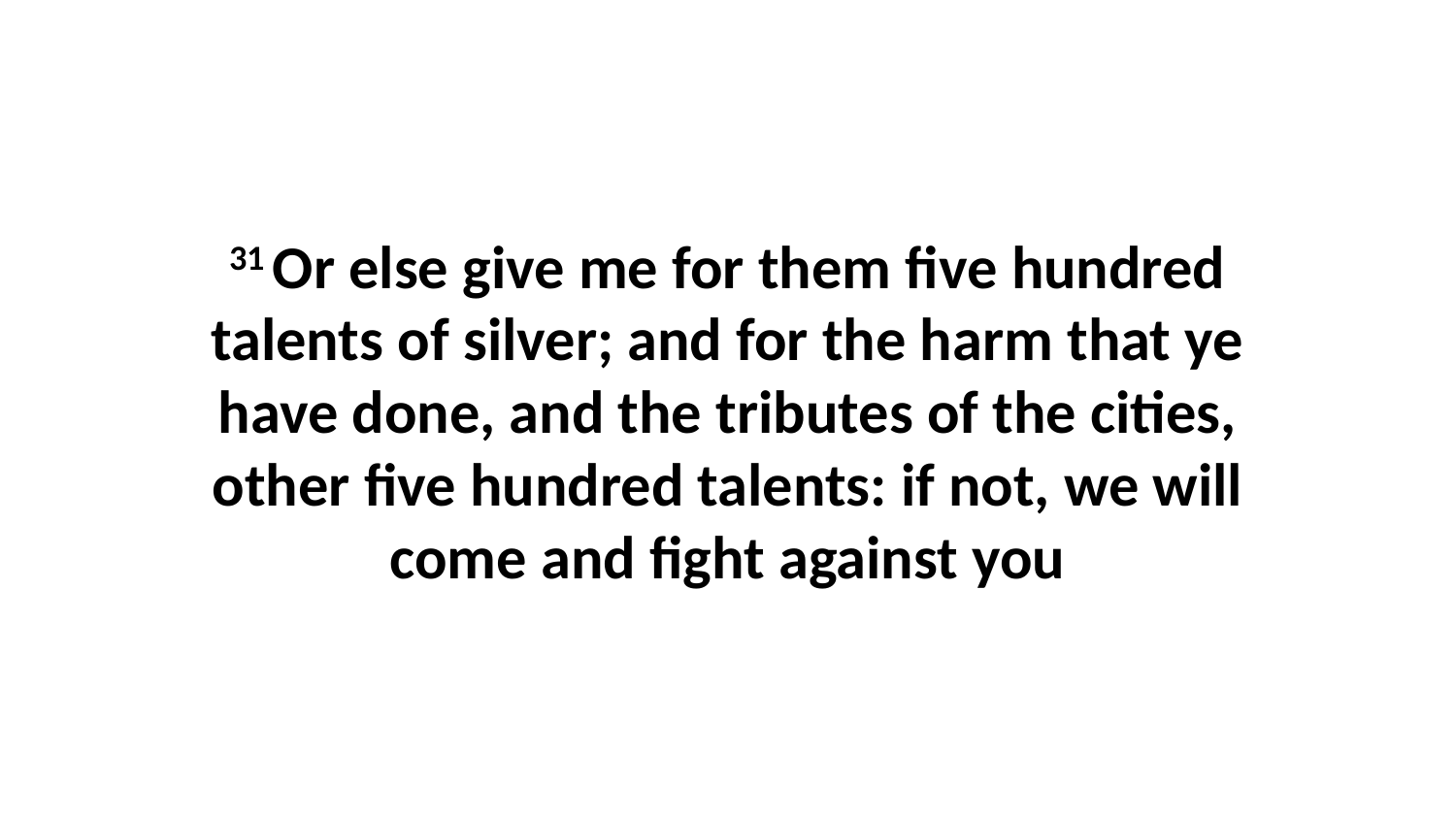

31 Or else give me for them five hundred talents of silver; and for the harm that ye have done, and the tributes of the cities, other five hundred talents: if not, we will come and fight against you